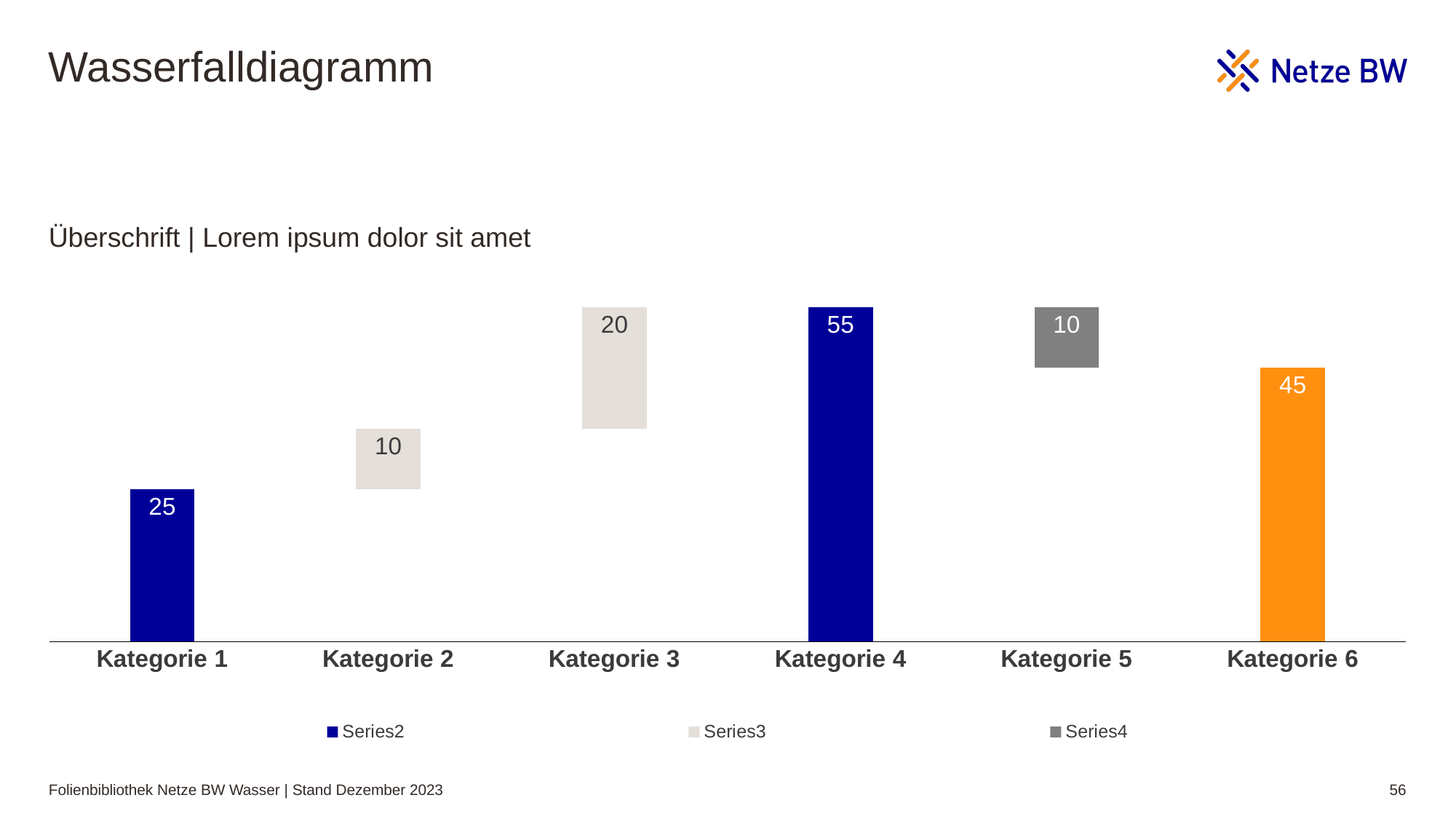

# Wasserfalldiagramm
Überschrift | Lorem ipsum dolor sit amet

### Chart

| Category |  |  |  |  |
|---|---|---|---|---|
| Kategorie 1 | None | 25.0 | None | None |
| Kategorie 2 | 25.0 | None | 10.0 | None |
| Kategorie 3 | 35.0 | None | 20.0 | None |
| Kategorie 4 | None | 55.0 | None | None |
| Kategorie 5 | 45.0 | None | None | 10.0 |
| Kategorie 6 | None | 45.0 | None | None |
Folienbibliothek Netze BW Wasser | Stand Dezember 2023
56